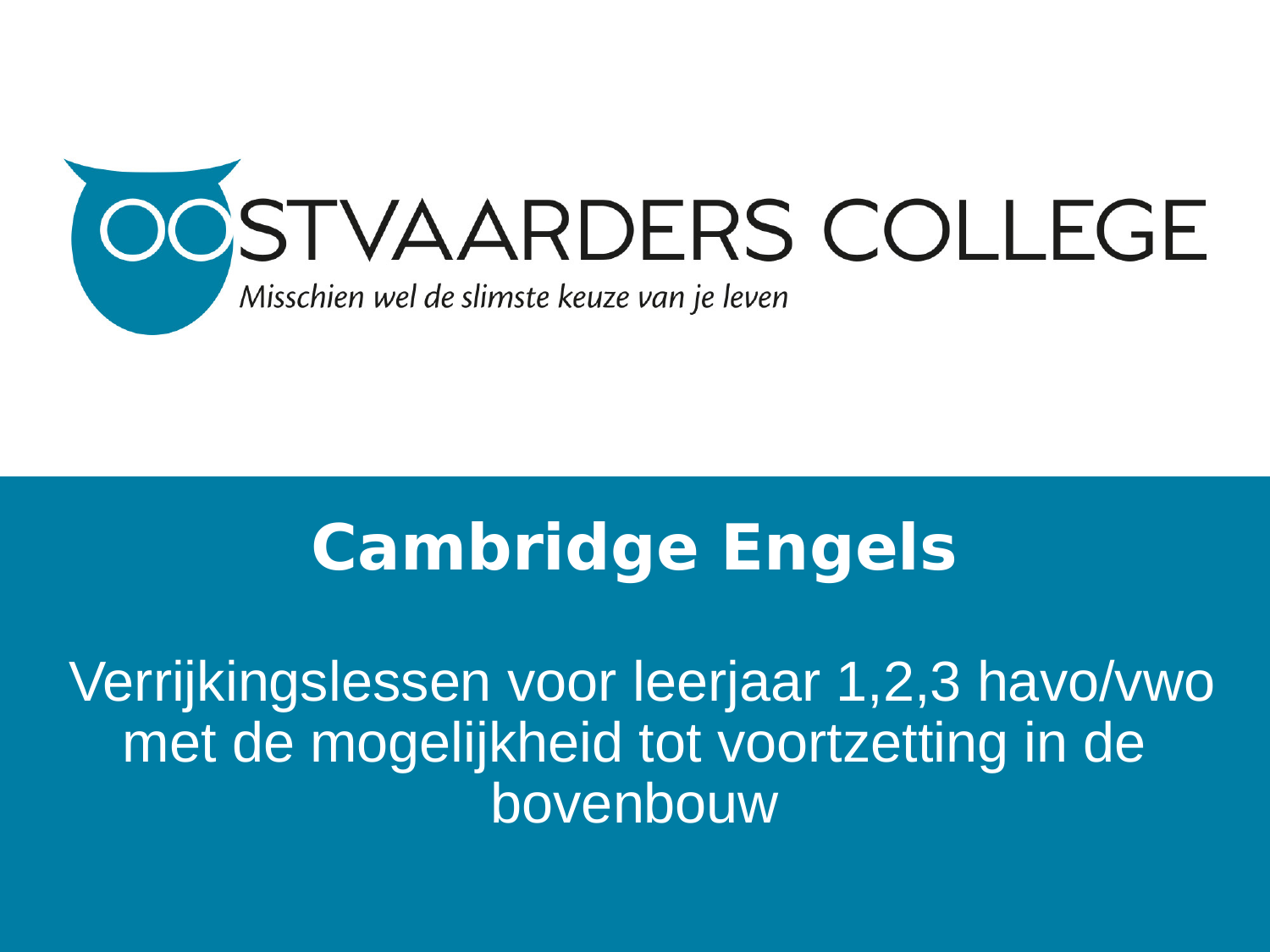

# Cambridge Engels Verrijkingslessen voor leerjaar 1,2,3 havo/vwo met de mogelijkheid tot voortzetting in de bovenbouw